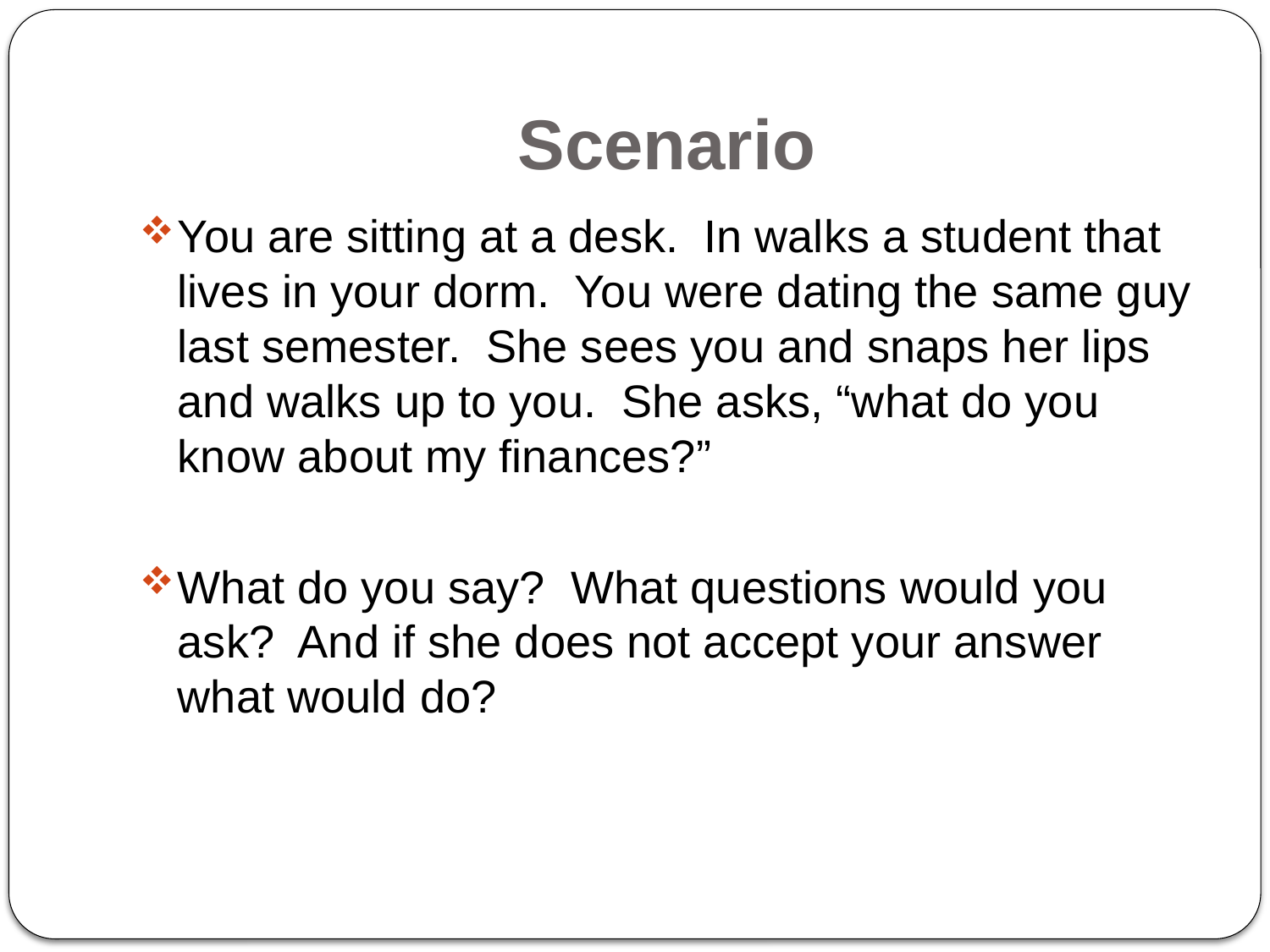

# Scenario
You are sitting at a desk.  In walks a student that lives in your dorm.  You were dating the same guy last semester.  She sees you and snaps her lips and walks up to you.  She asks, “what do you know about my finances?”

What do you say?  What questions would you ask?  And if she does not accept your answer what would do?